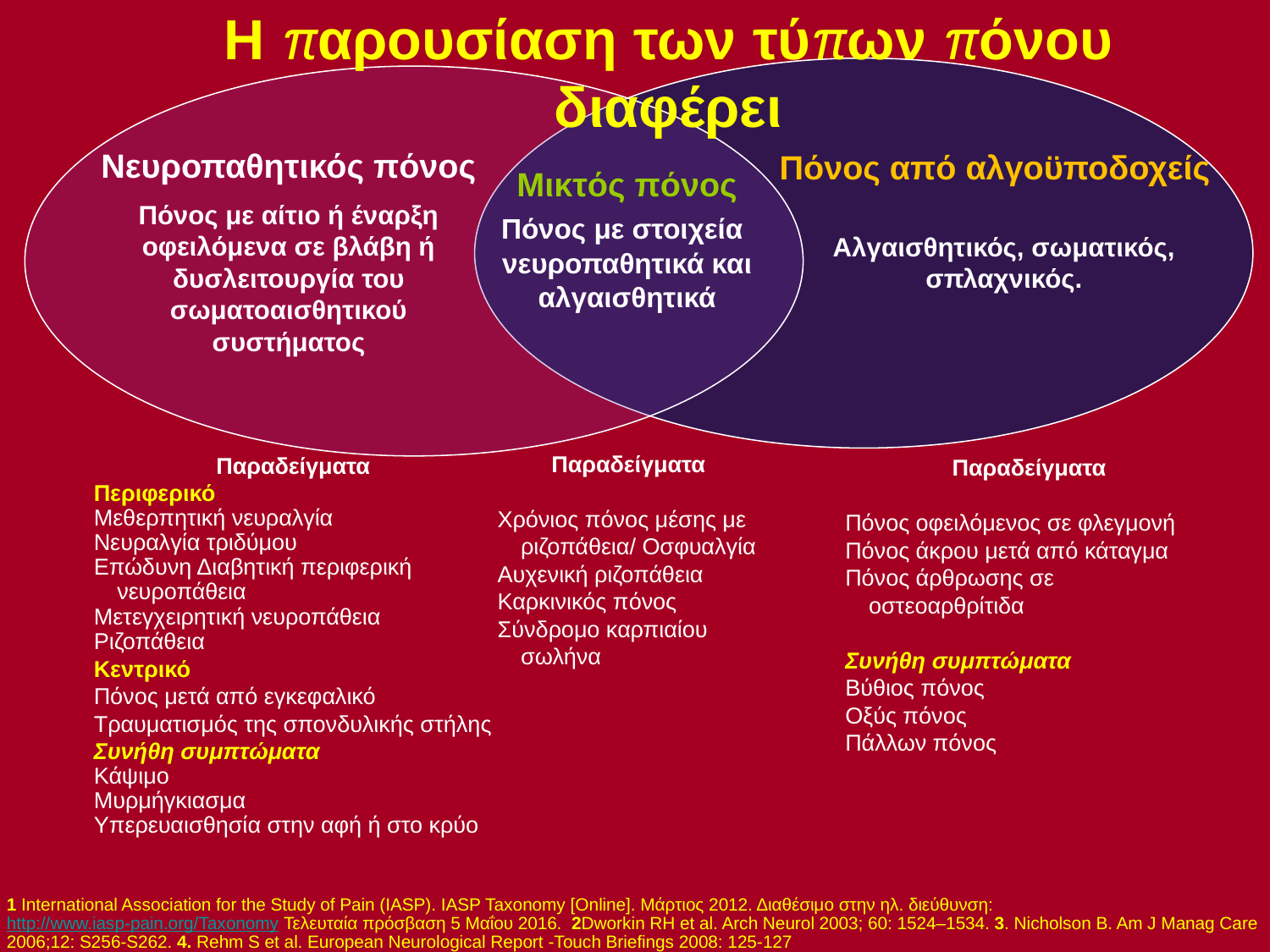

Η παρουσίαση των τύπων πόνου διαφέρει

Πόνος από αλγοϋποδοχείς
Aλγαισθητικός, σωματικός, σπλαχνικός.

Νευροπαθητικός πόνος
Πόνος με αίτιο ή έναρξη οφειλόμενα σε βλάβη ή δυσλειτουργία του σωματοαισθητικού συστήματος

Μικτός πόνος
Πόνος με στοιχεία
νευροπαθητικά και
αλγαισθητικά
Παραδείγματα

Χρόνιος πόνος μέσης με ριζοπάθεια/ Οσφυαλγία
Αυχενική ριζοπάθεια
Καρκινικός πόνος
Σύνδρομο καρπιαίου σωλήνα
Παραδείγματα
Περιφερικό
Μεθερπητική νευραλγία
Νευραλγία τριδύμου
Επώδυνη Διαβητική περιφερική νευροπάθεια
Μετεγχειρητική νευροπάθεια
Ριζοπάθεια
Κεντρικό
Πόνος μετά από εγκεφαλικό
Τραυματισμός της σπονδυλικής στήλης
Συνήθη συμπτώματα
Κάψιμο
Μυρμήγκιασμα
Υπερευαισθησία στην αφή ή στο κρύο
Παραδείγματα

Πόνος οφειλόμενος σε φλεγμονή
Πόνος άκρου μετά από κάταγμα
Πόνος άρθρωσης σε οστεοαρθρίτιδα

Συνήθη συμπτώματα
Βύθιος πόνος
Οξύς πόνος
Πάλλων πόνος
1 International Association for the Study of Pain (IASP). IASP Taxonomy [Online]. Μάρτιος 2012. Διαθέσιμο στην ηλ. διεύθυνση: http://www.iasp-pain.org/Taxonomy Τελευταία πρόσβαση 5 Μαΐου 2016.  2Dworkin RH et al. Arch Neurol 2003; 60: 1524–1534. 3. Nicholson B. Am J Manag Care 2006;12: S256-S262. 4. Rehm S et al. European Neurological Report -Touch Briefings 2008: 125-127